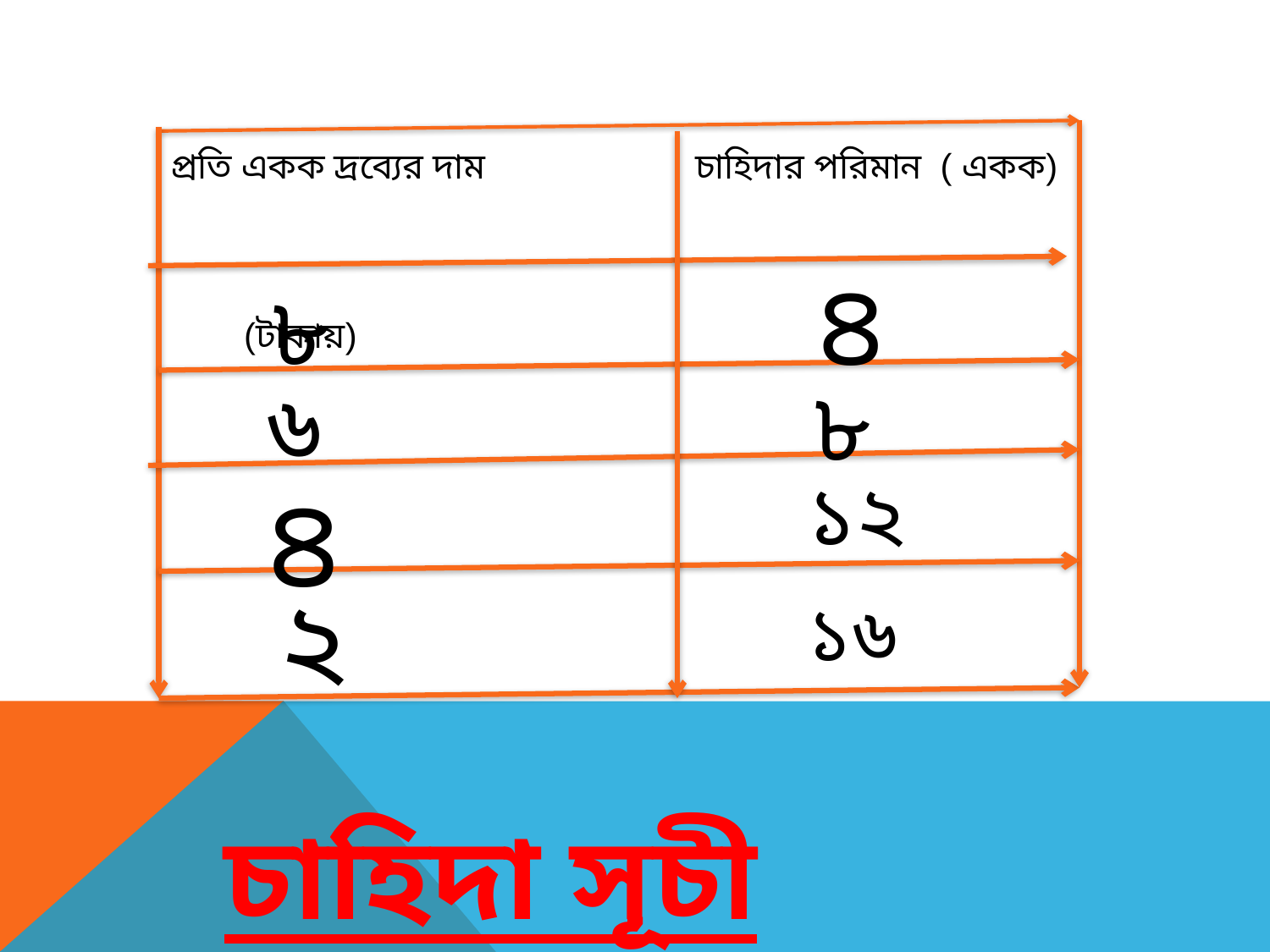

প্রতি একক দ্রব্যের দাম                                                                                                                                                                                                 (টাকায়)
চাহিদার পরিমান  ( একক)
৪
৮
৮
৬
৪
১২
২
১৬
চাহিদা সূচী